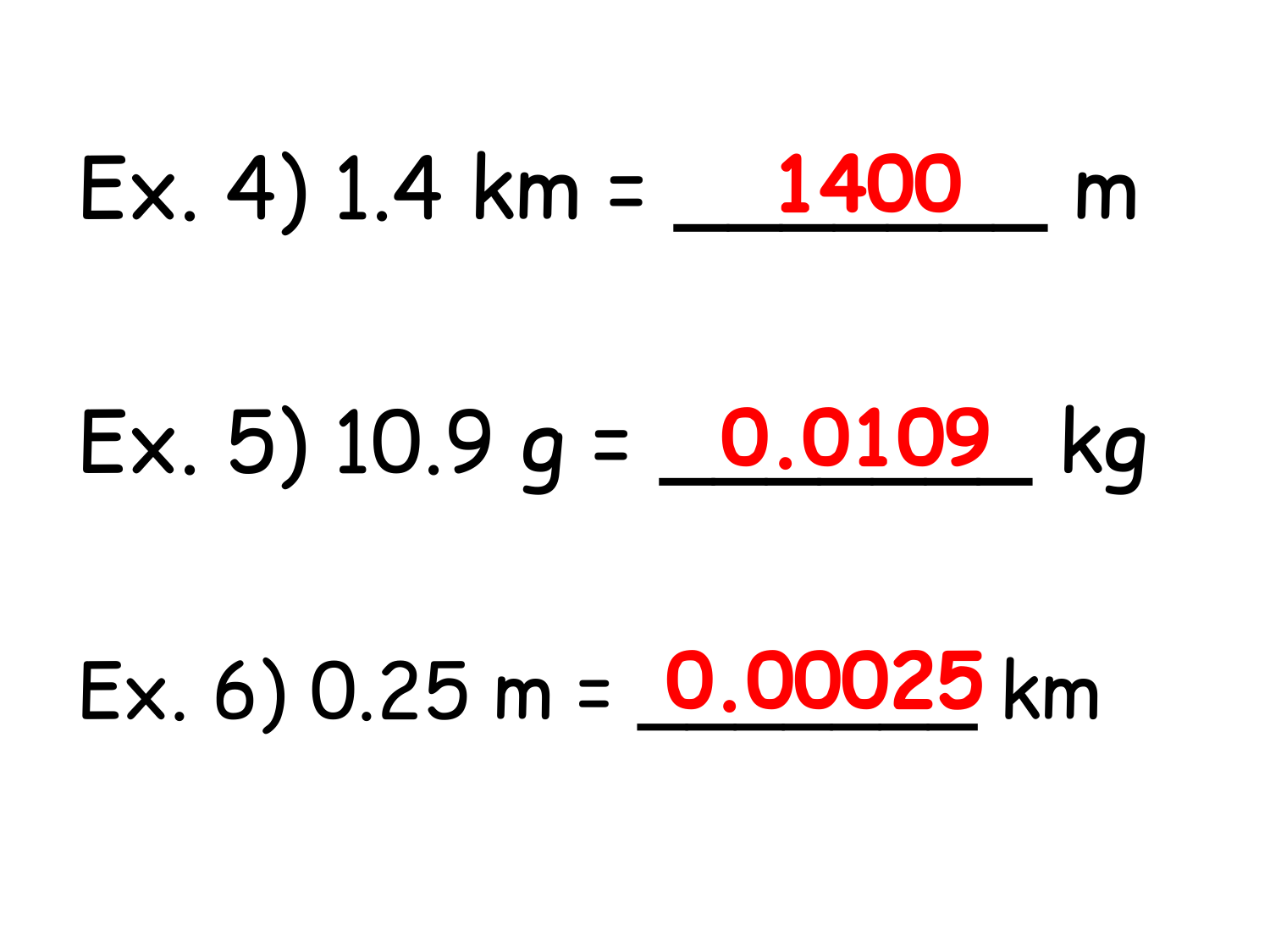

Ex. 4) 1.4 km = _______ m
1400
Ex. 5) 10.9 g = _______ kg
0.0109
0.00025
Ex. 6) 0.25 m = _______ km